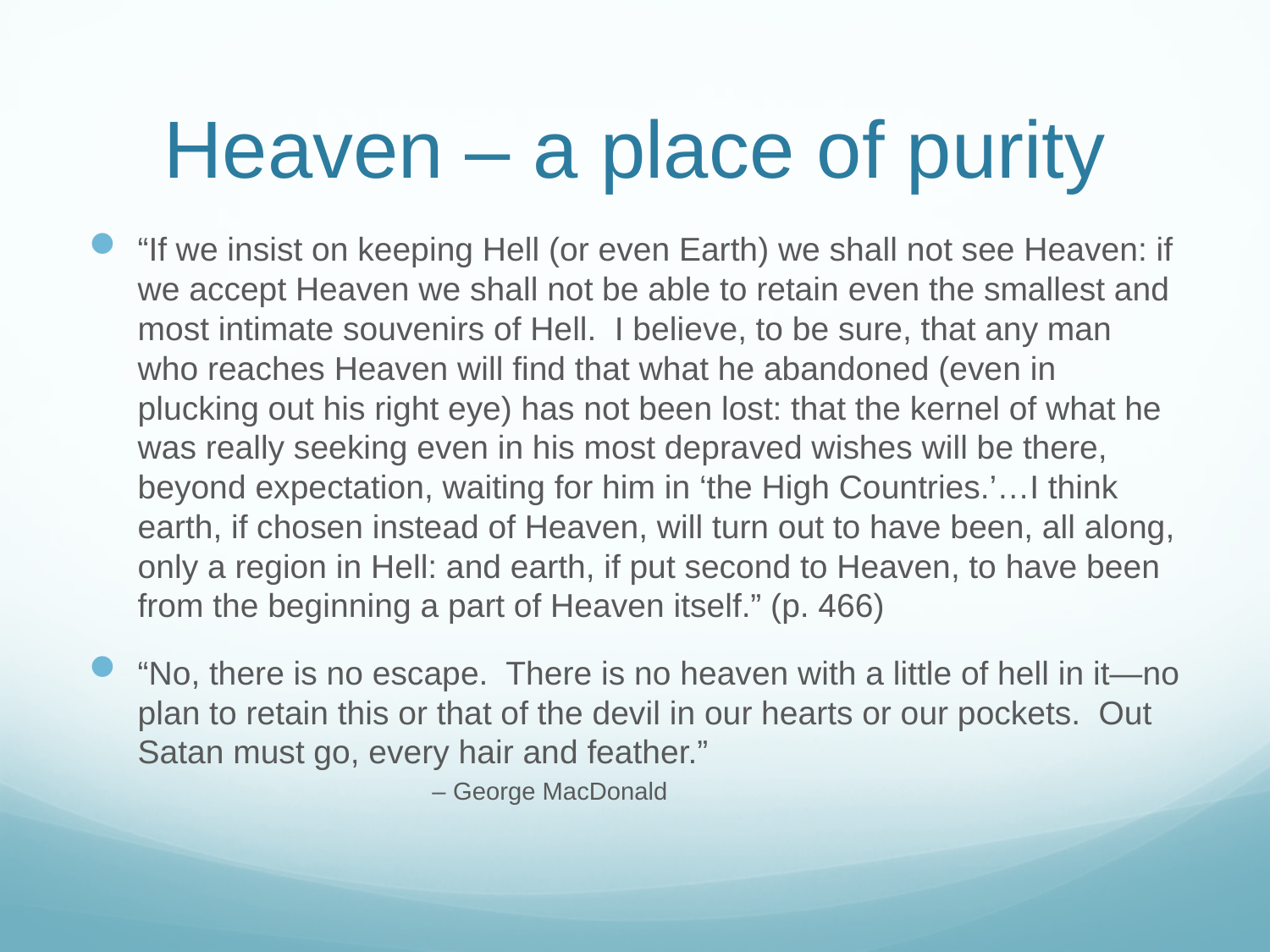

# Heaven – a place of purity
“If we insist on keeping Hell (or even Earth) we shall not see Heaven: if we accept Heaven we shall not be able to retain even the smallest and most intimate souvenirs of Hell.  I believe, to be sure, that any man who reaches Heaven will find that what he abandoned (even in plucking out his right eye) has not been lost: that the kernel of what he was really seeking even in his most depraved wishes will be there, beyond expectation, waiting for him in ‘the High Countries.’…I think earth, if chosen instead of Heaven, will turn out to have been, all along, only a region in Hell: and earth, if put second to Heaven, to have been from the beginning a part of Heaven itself.” (p. 466)
“No, there is no escape.  There is no heaven with a little of hell in it—no plan to retain this or that of the devil in our hearts or our pockets.  Out Satan must go, every hair and feather.”
			 – George MacDonald